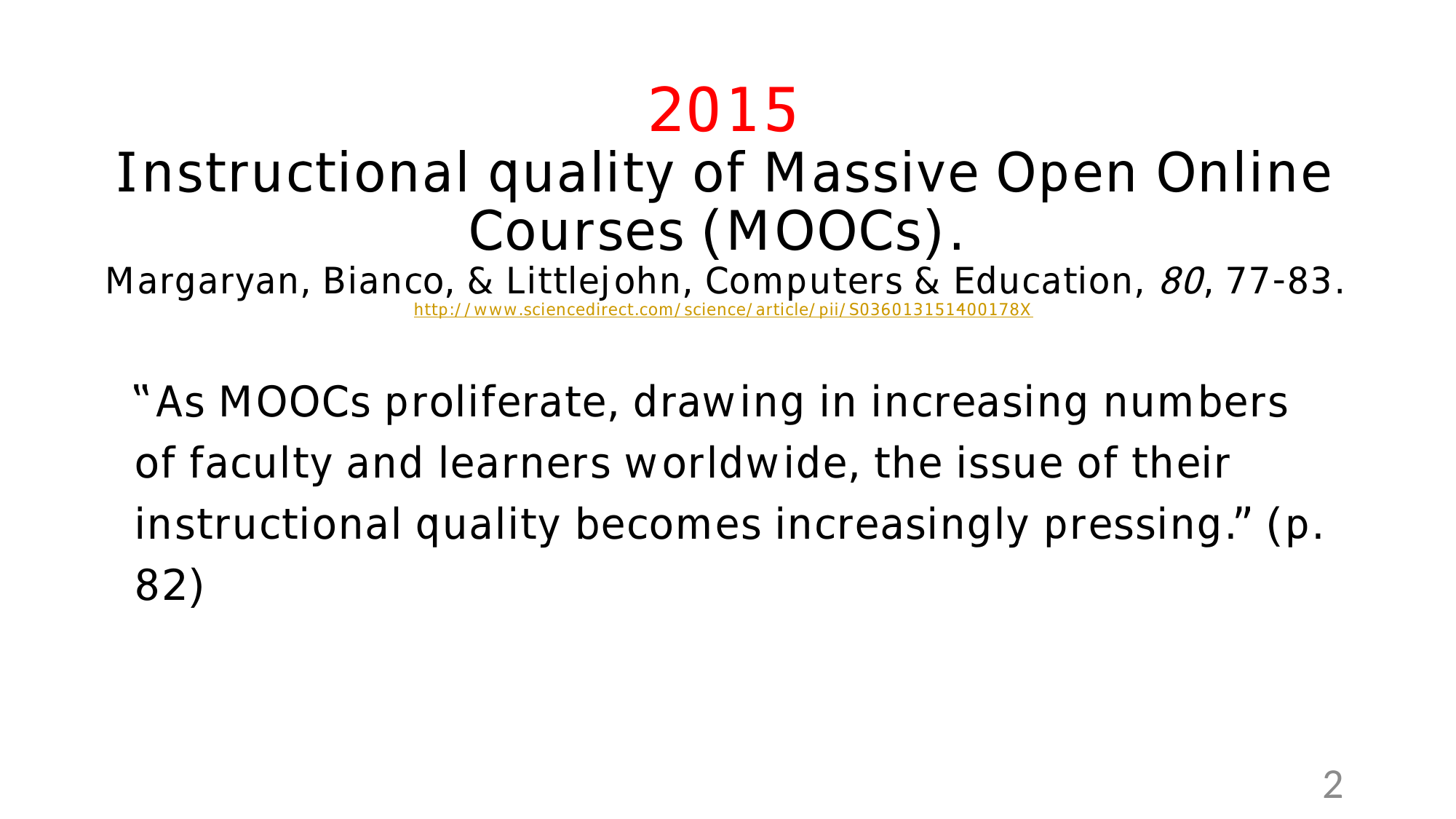

# 2015 Instructional quality of Massive Open Online Courses (MOOCs). Margaryan, Bianco, & Littlejohn, Computers & Education, 80, 77-83. http://www.sciencedirect.com/science/article/pii/S036013151400178X
“As MOOCs proliferate, drawing in increasing numbers of faculty and learners worldwide, the issue of their instructional quality becomes increasingly pressing.” (p. 82)
2